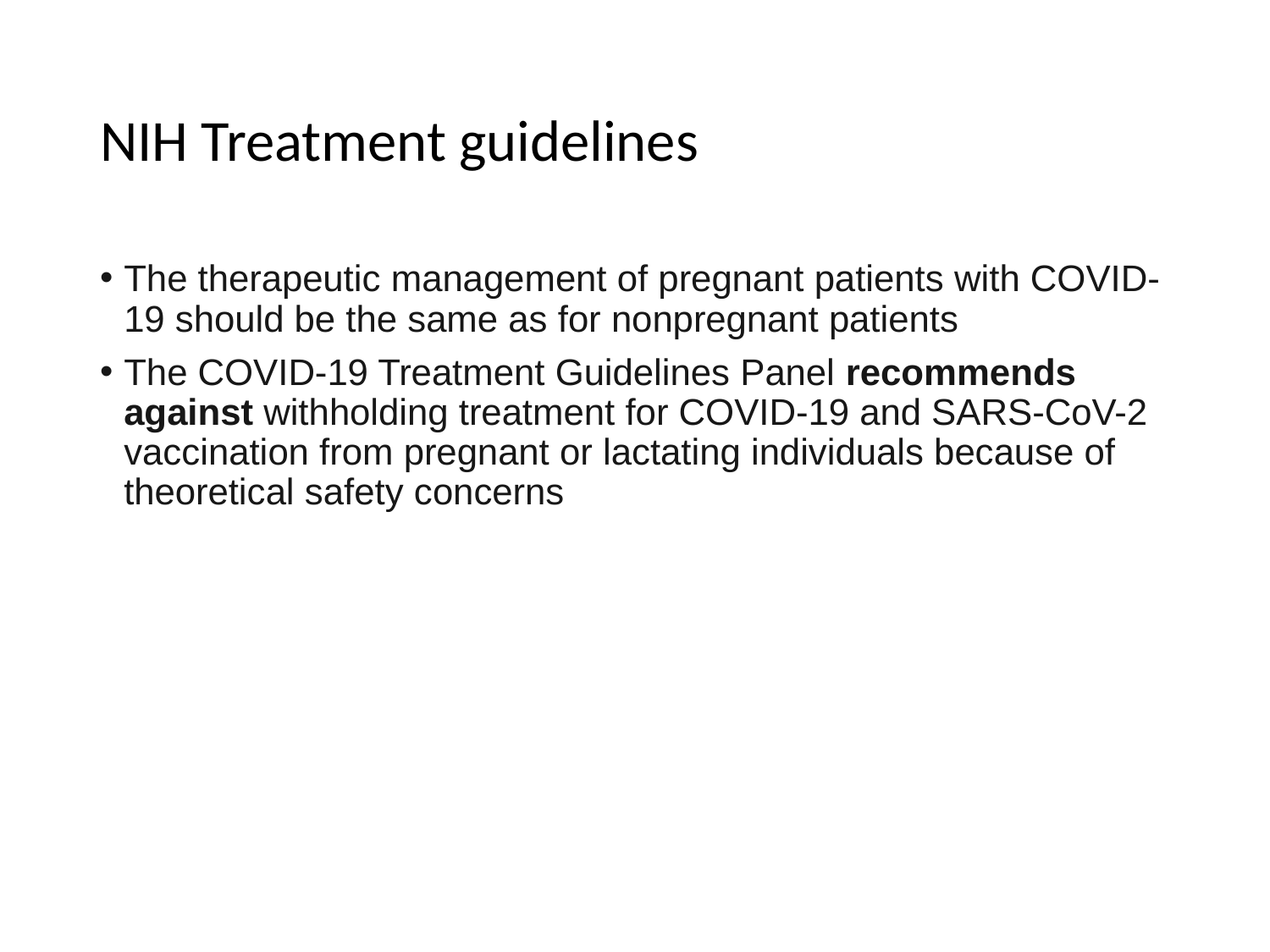

# NIH Treatment guidelines
The therapeutic management of pregnant patients with COVID-19 should be the same as for nonpregnant patients
The COVID-19 Treatment Guidelines Panel recommends against withholding treatment for COVID-19 and SARS-CoV-2 vaccination from pregnant or lactating individuals because of theoretical safety concerns